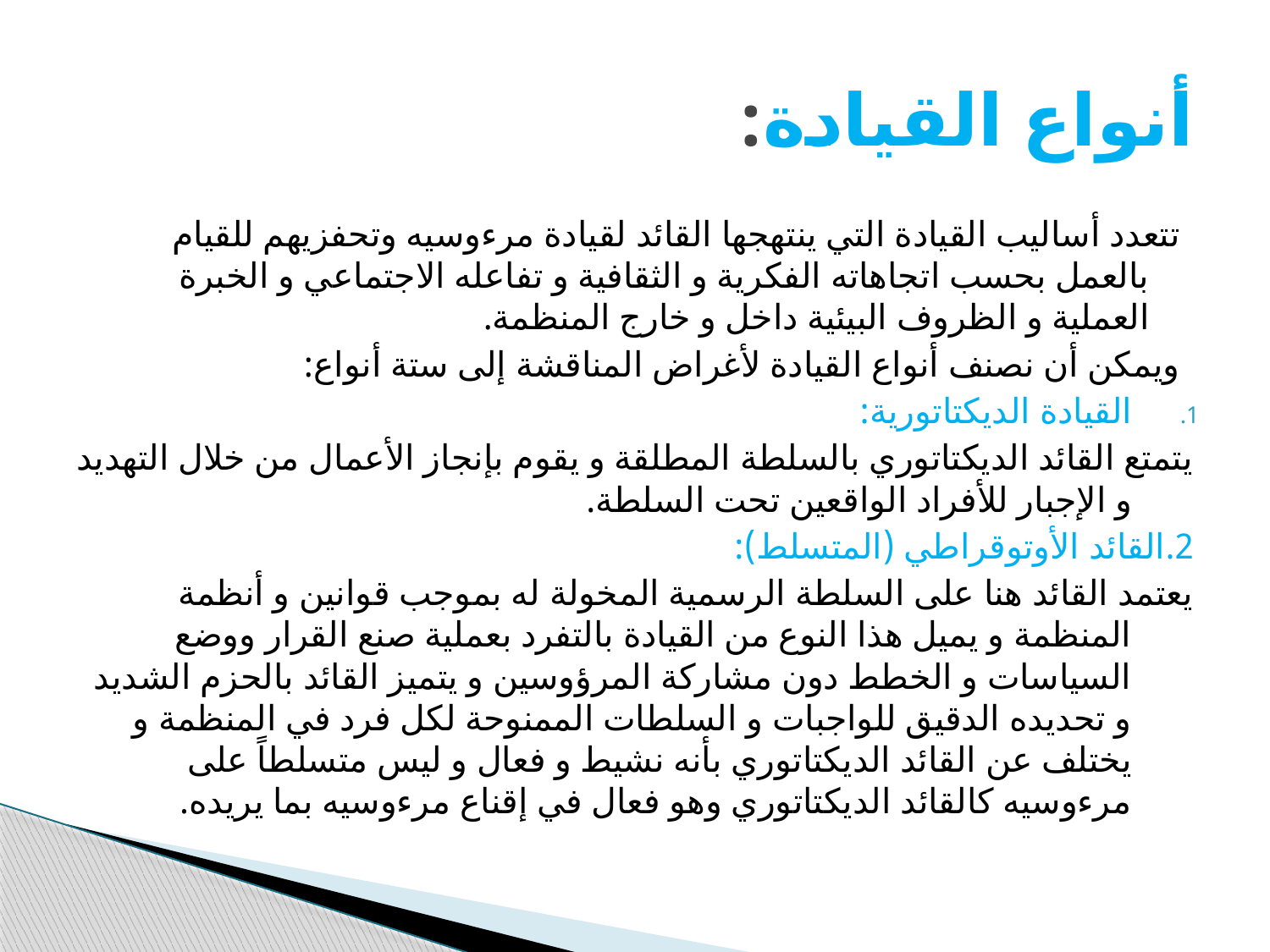

# أنواع القيادة:
تتعدد أساليب القيادة التي ينتهجها القائد لقيادة مرءوسيه وتحفزيهم للقيام بالعمل بحسب اتجاهاته الفكرية و الثقافية و تفاعله الاجتماعي و الخبرة العملية و الظروف البيئية داخل و خارج المنظمة.
ويمكن أن نصنف أنواع القيادة لأغراض المناقشة إلى ستة أنواع:
القيادة الديكتاتورية:
يتمتع القائد الديكتاتوري بالسلطة المطلقة و يقوم بإنجاز الأعمال من خلال التهديد و الإجبار للأفراد الواقعين تحت السلطة.
2.القائد الأوتوقراطي (المتسلط):
يعتمد القائد هنا على السلطة الرسمية المخولة له بموجب قوانين و أنظمة المنظمة و يميل هذا النوع من القيادة بالتفرد بعملية صنع القرار ووضع السياسات و الخطط دون مشاركة المرؤوسين و يتميز القائد بالحزم الشديد و تحديده الدقيق للواجبات و السلطات الممنوحة لكل فرد في المنظمة و يختلف عن القائد الديكتاتوري بأنه نشيط و فعال و ليس متسلطاً على مرءوسيه كالقائد الديكتاتوري وهو فعال في إقناع مرءوسيه بما يريده.